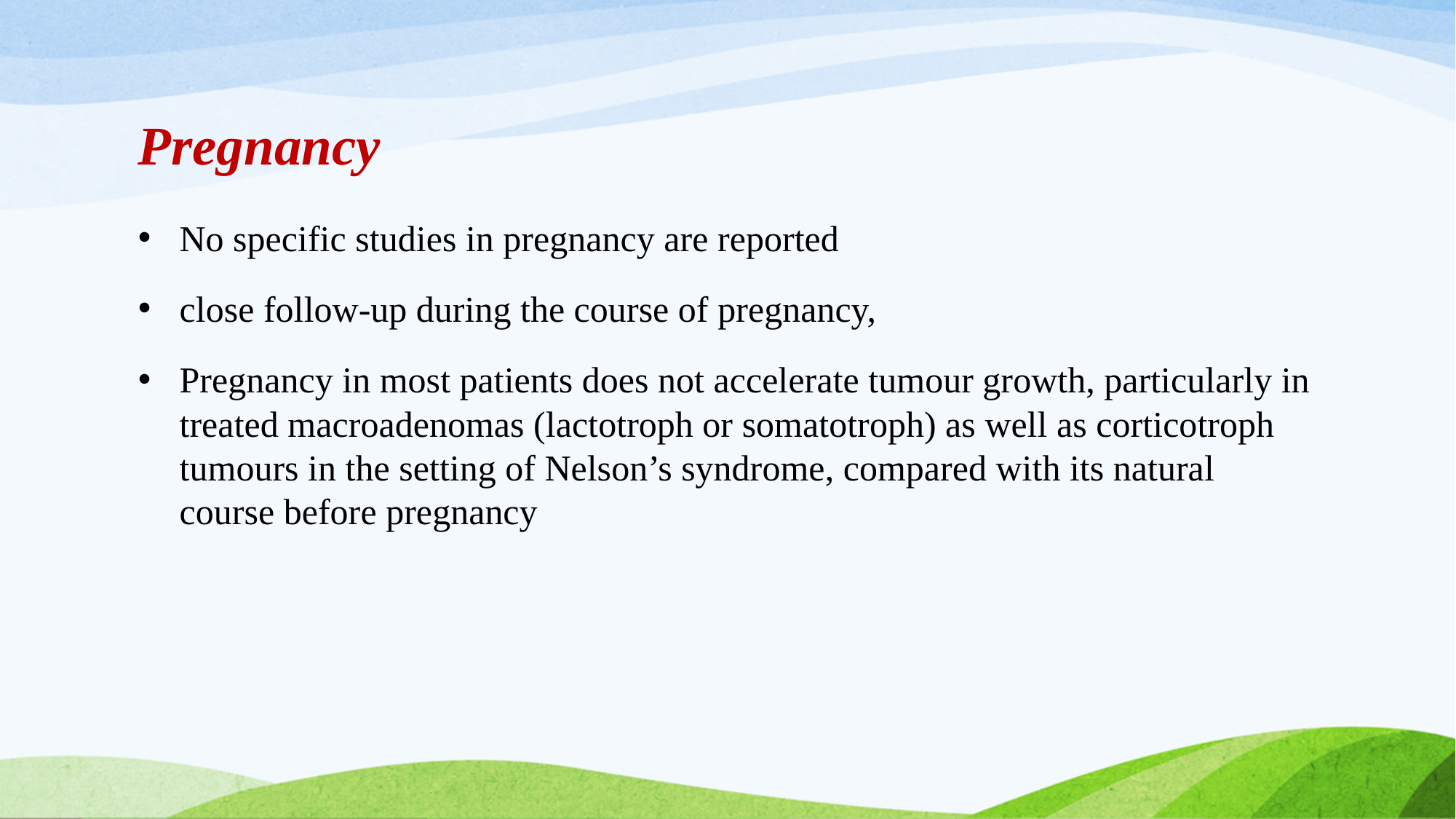

# Pregnancy
No specific studies in pregnancy are reported
close follow-up during the course of pregnancy,
Pregnancy in most patients does not accelerate tumour growth, particularly in treated macroadenomas (lactotroph or somatotroph) as well as corticotroph tumours in the setting of Nelson’s syndrome, compared with its natural course before pregnancy